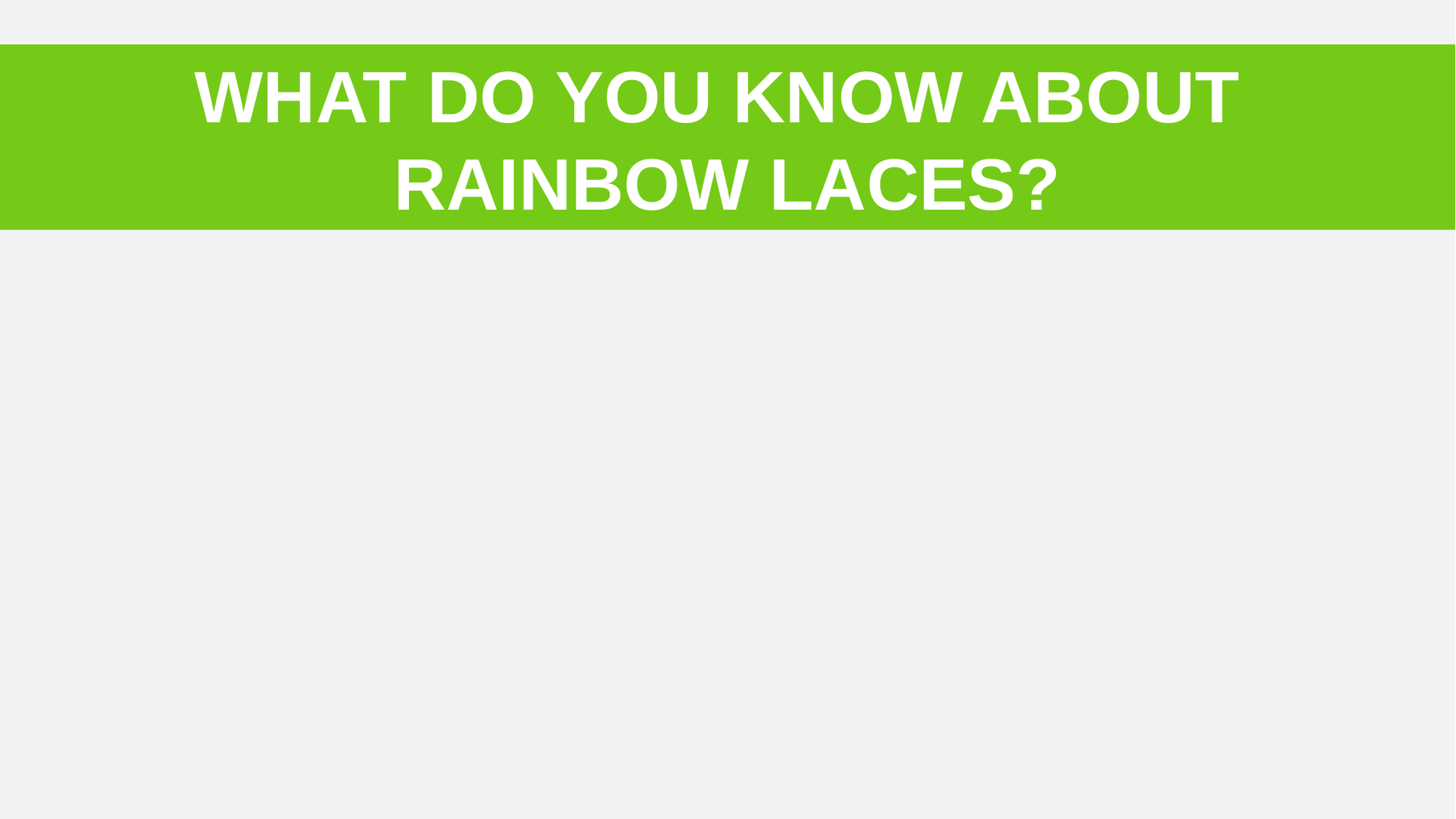

What Do You know about
Rainbow Laces?